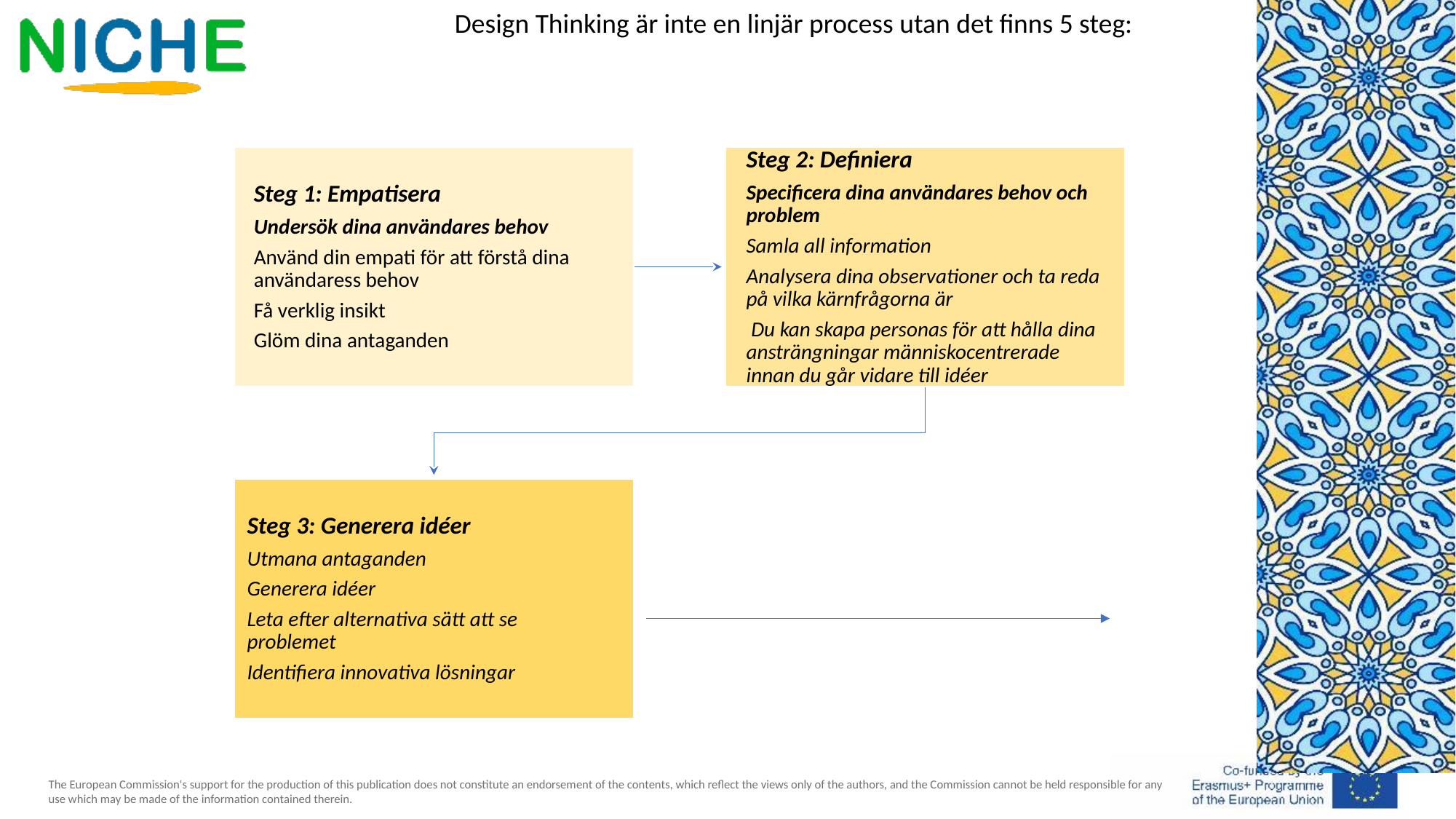

Design Thinking är inte en linjär process utan det finns 5 steg:​

Steg 1: Empatisera
Undersök dina användares behov
Använd din empati för att förstå dina användaress behov
Få verklig insikt
Glöm dina antaganden

Steg 2: Definiera
Specificera dina användares behov och problem
Samla all information
Analysera dina observationer och ta reda på vilka kärnfrågorna är
 Du kan skapa personas för att hålla dina ansträngningar människocentrerade innan du går vidare till idéer

Steg 3: Generera idéer
Utmana antaganden​
Generera idéer
Leta efter alternativa sätt att se problemet
Identifiera innovativa lösningar